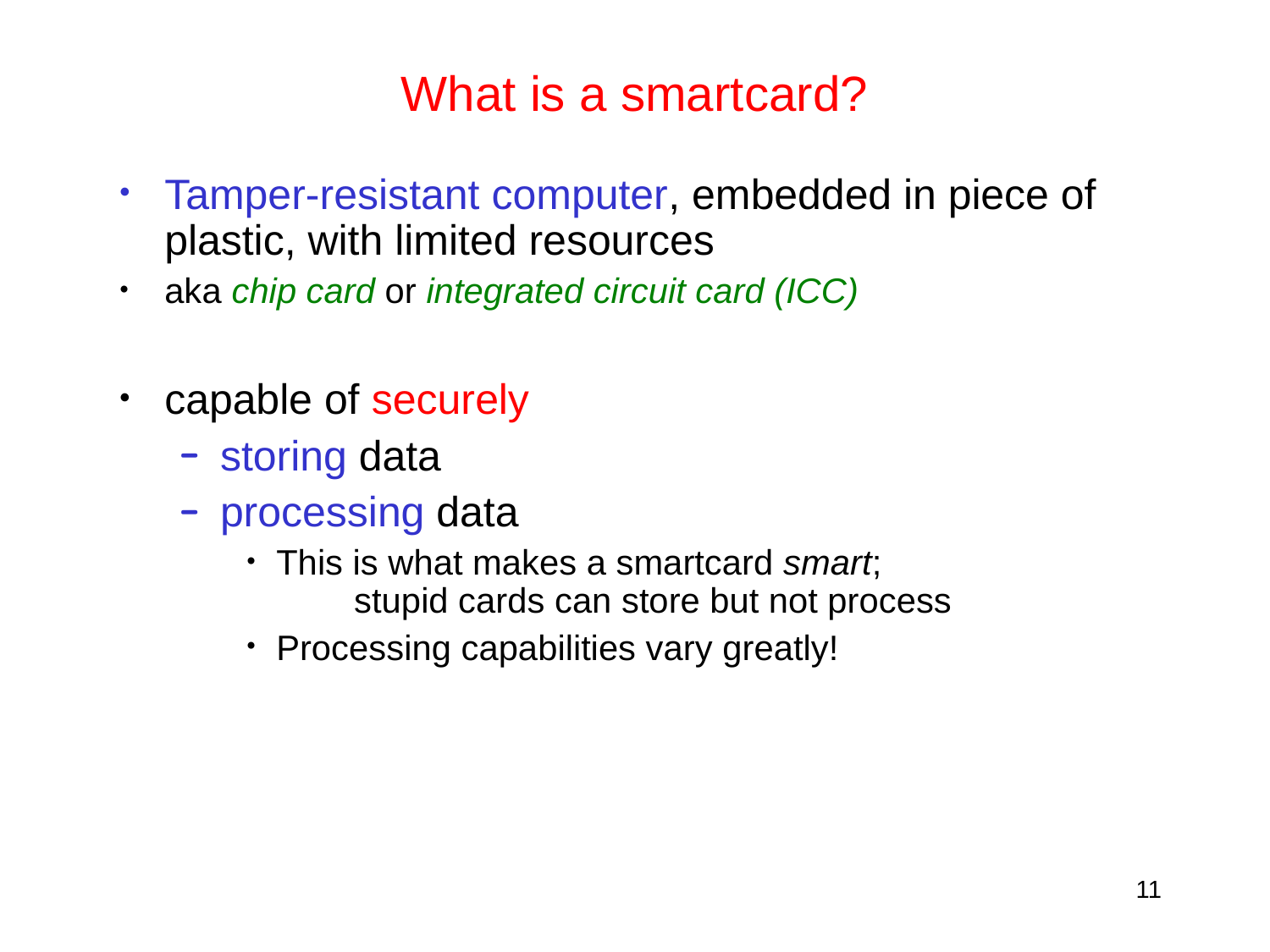

# What is a smartcard?
Tamper-resistant computer, embedded in piece of plastic, with limited resources
aka chip card or integrated circuit card (ICC)

capable of securely
storing data
processing data
This is what makes a smartcard smart;                                      stupid cards can store but not process
Processing capabilities vary greatly!
11